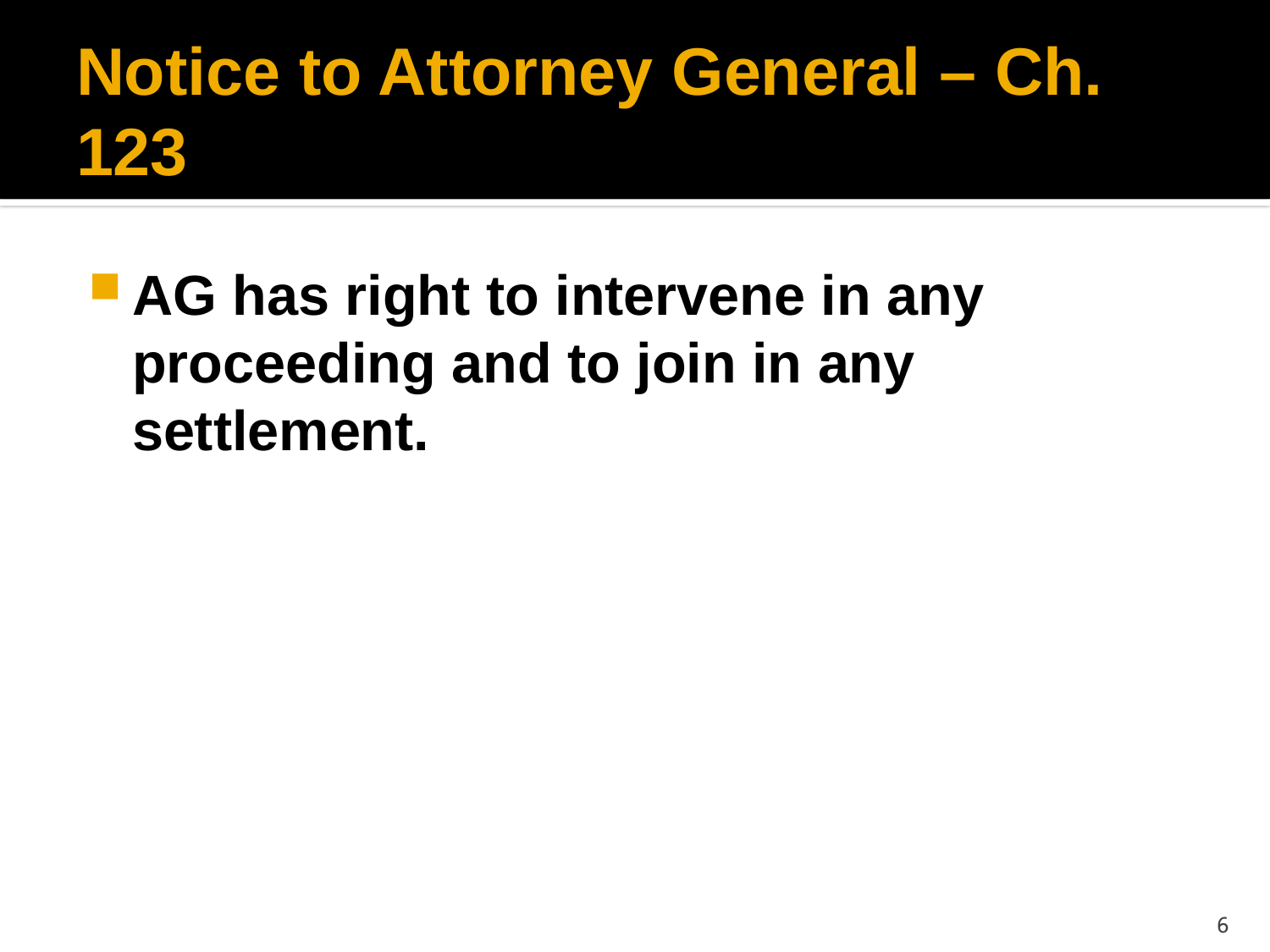

# Notice to Attorney General – Ch. 123
AG has right to intervene in any proceeding and to join in any settlement.

6